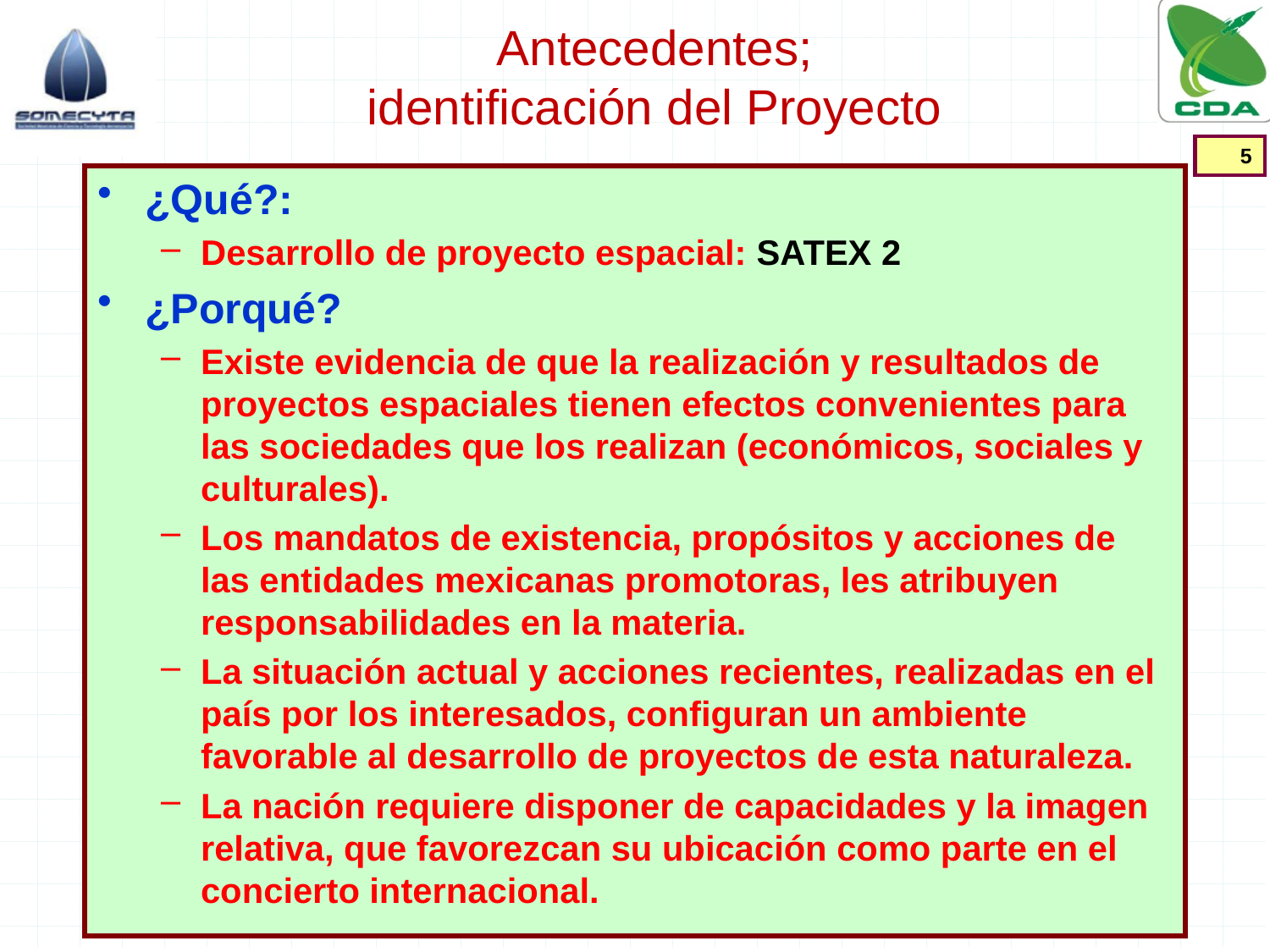

# Antecedentes; identificación del Proyecto
5
¿Qué?:
Desarrollo de proyecto espacial: SATEX 2
¿Porqué?
Existe evidencia de que la realización y resultados de proyectos espaciales tienen efectos convenientes para las sociedades que los realizan (económicos, sociales y culturales).
Los mandatos de existencia, propósitos y acciones de las entidades mexicanas promotoras, les atribuyen responsabilidades en la materia.
La situación actual y acciones recientes, realizadas en el país por los interesados, configuran un ambiente favorable al desarrollo de proyectos de esta naturaleza.
La nación requiere disponer de capacidades y la imagen relativa, que favorezcan su ubicación como parte en el concierto internacional.